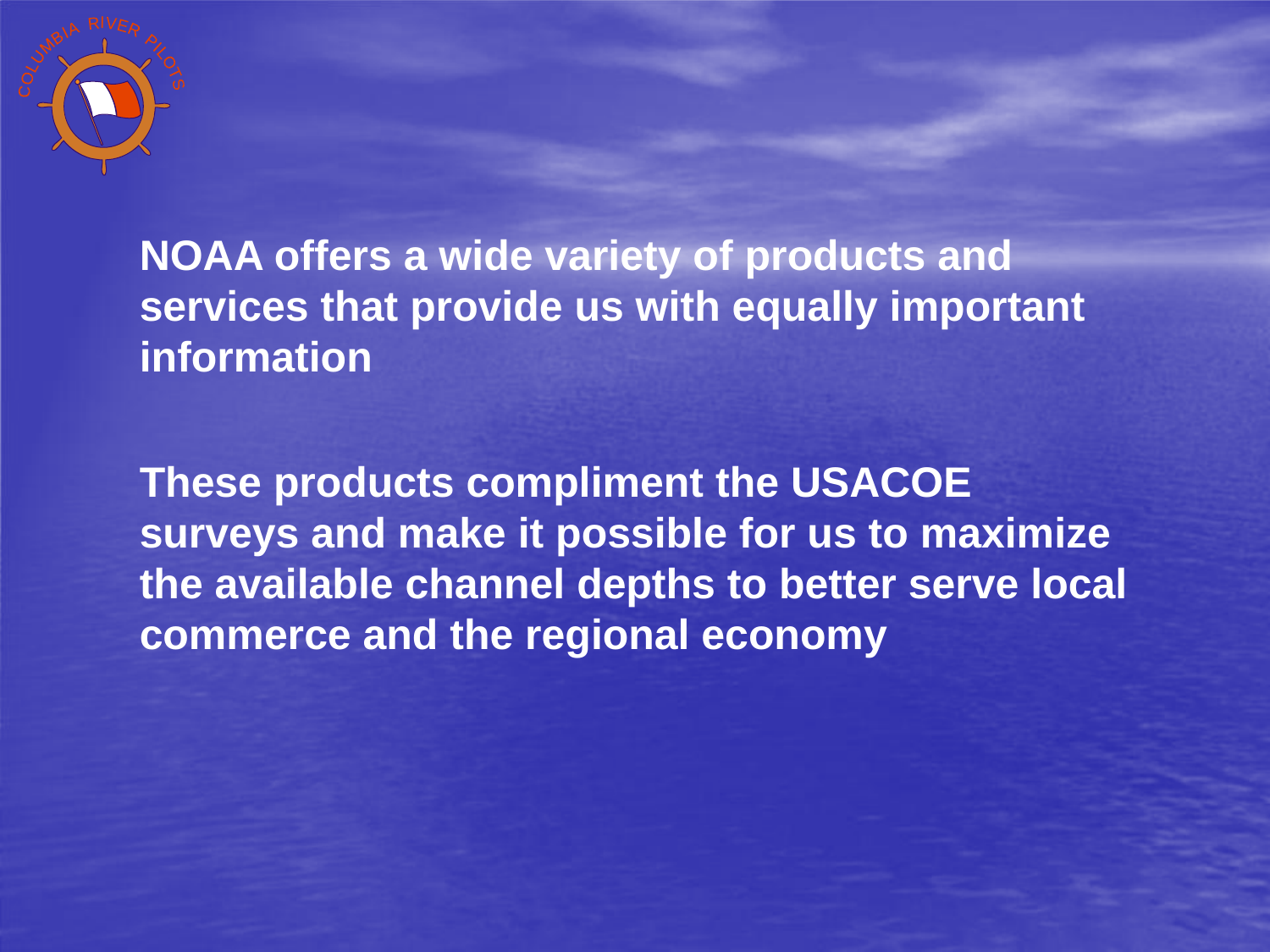

NOAA offers a wide variety of products and services that provide us with equally important information
These products compliment the USACOE surveys and make it possible for us to maximize the available channel depths to better serve local commerce and the regional economy